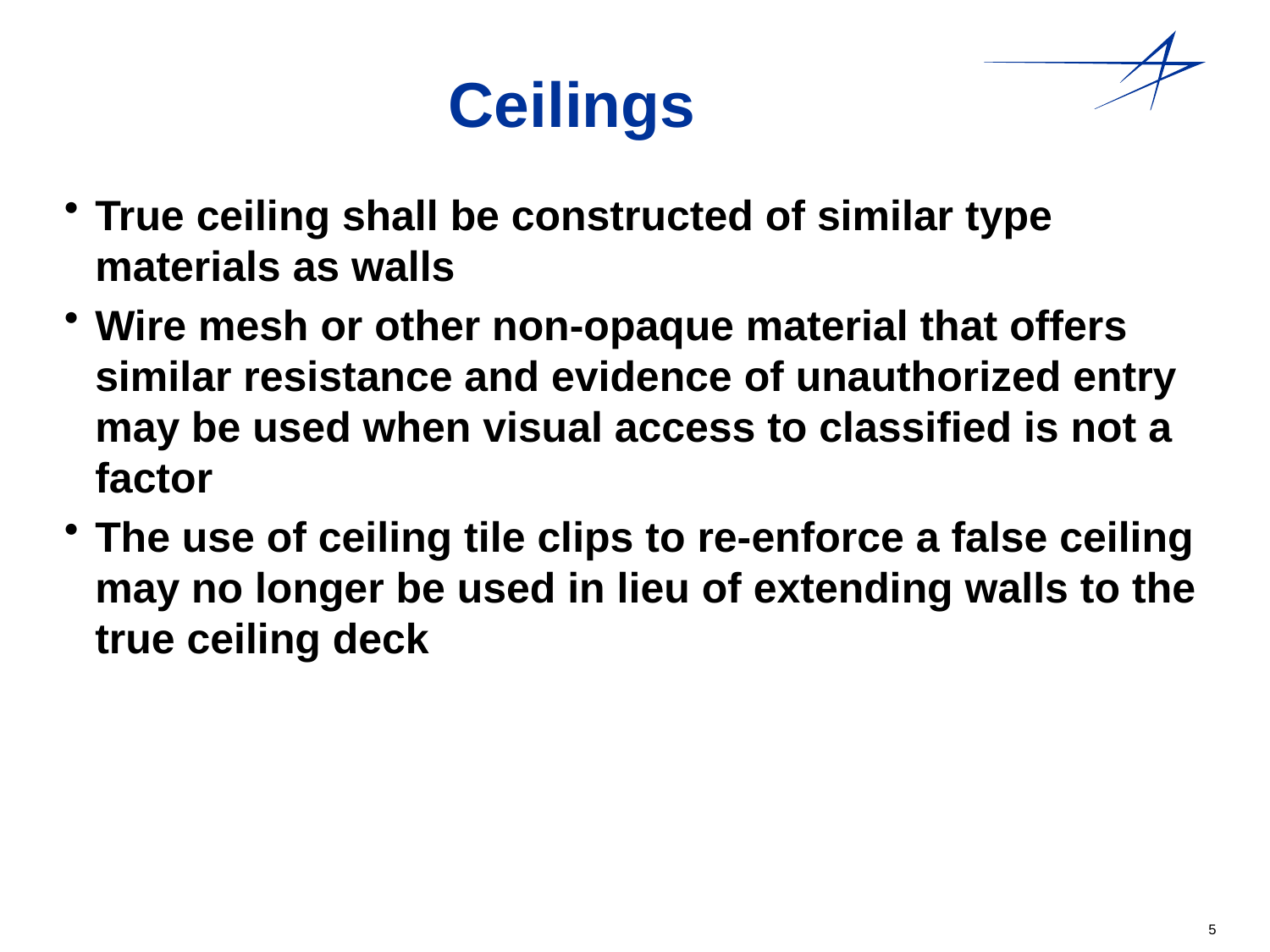

# Ceilings
True ceiling shall be constructed of similar type materials as walls
Wire mesh or other non-opaque material that offers similar resistance and evidence of unauthorized entry may be used when visual access to classified is not a factor
The use of ceiling tile clips to re-enforce a false ceiling may no longer be used in lieu of extending walls to the true ceiling deck